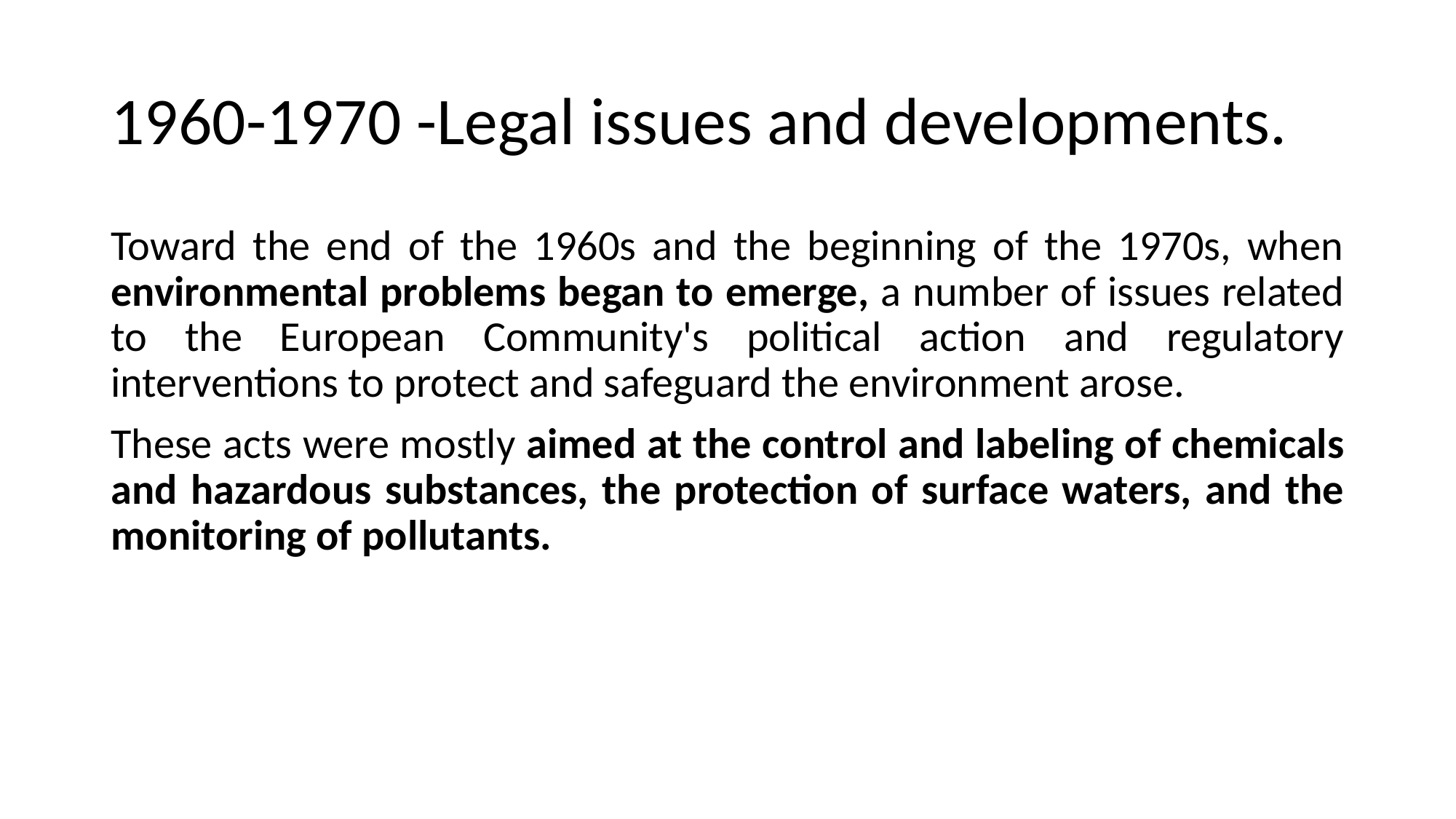

# 1960-1970 -Legal issues and developments.
Toward the end of the 1960s and the beginning of the 1970s, when environmental problems began to emerge, a number of issues related to the European Community's political action and regulatory interventions to protect and safeguard the environment arose.
These acts were mostly aimed at the control and labeling of chemicals and hazardous substances, the protection of surface waters, and the monitoring of pollutants.